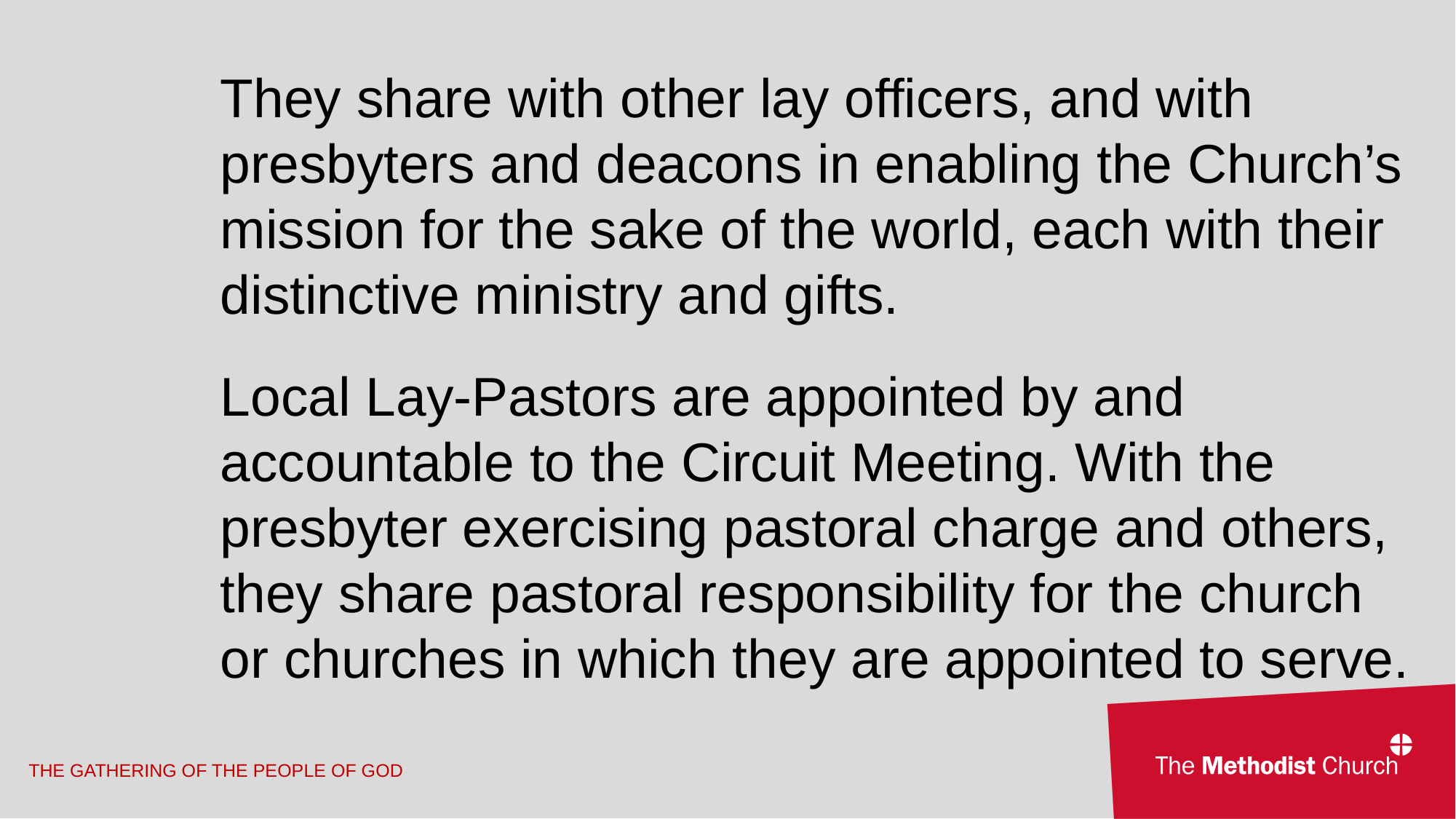

They share with other lay officers, and with presbyters and deacons in enabling the Church’s mission for the sake of the world, each with their distinctive ministry and gifts.

Local Lay-Pastors are appointed by and accountable to the Circuit Meeting. With the presbyter exercising pastoral charge and others, they share pastoral responsibility for the church or churches in which they are appointed to serve.